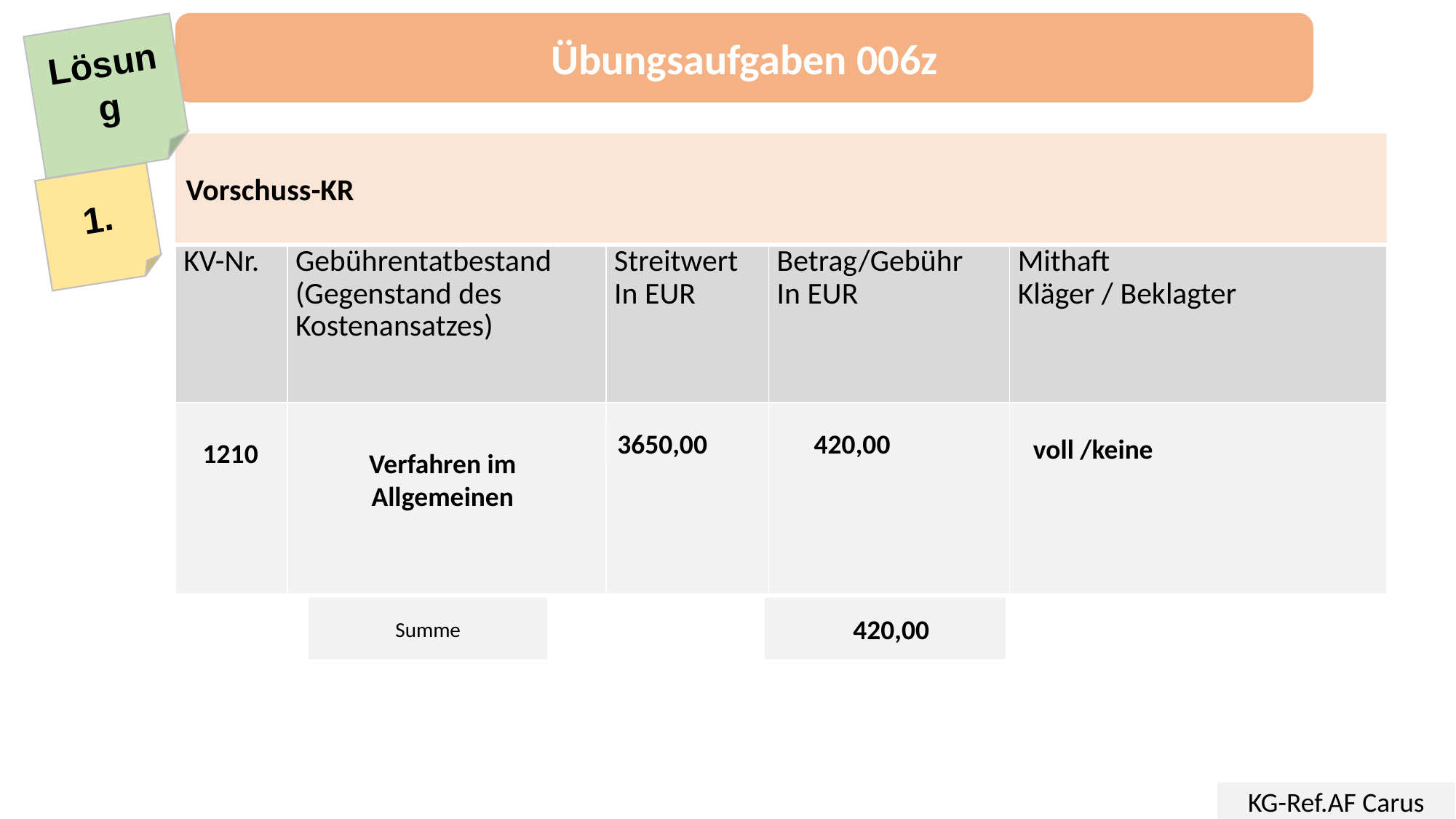

Übungsaufgaben 006z
Lösung
Vorschuss-KR
1.

An die richtige Parteien-bezeichnung denken !
| KV-Nr. | Gebührentatbestand (Gegenstand des Kostenansatzes) | Streitwert In EUR | Betrag/Gebühr In EUR | Mithaft Kläger / Beklagter |
| --- | --- | --- | --- | --- |
|  |  |  |  |  |

420,00
voll /keine
3650,00
Verfahren im Allgemeinen

1210
Summe
  420,00
KG-Ref.AF Carus